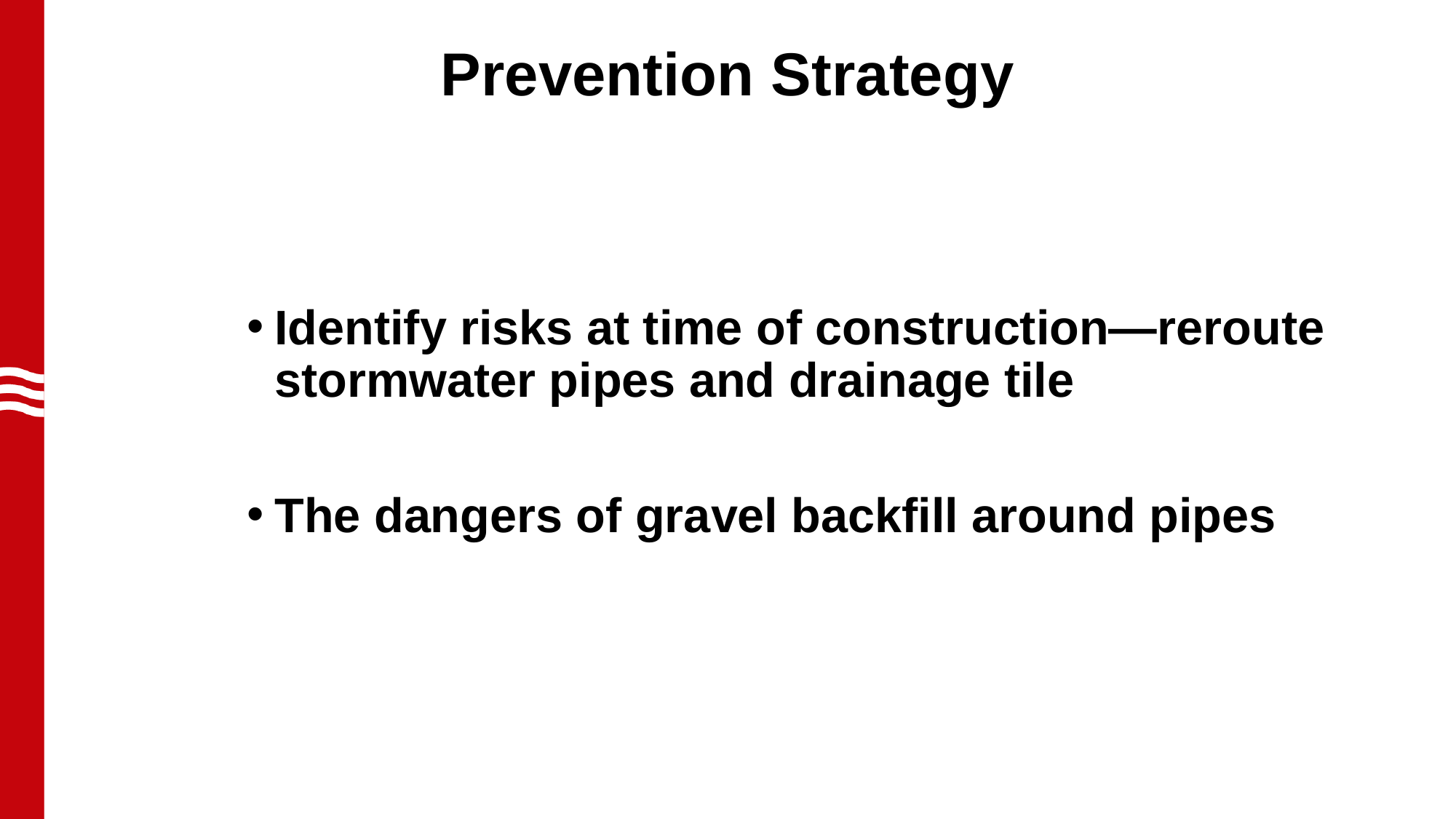

# Prevention Strategy

Identify risks at time of construction—reroute stormwater pipes and drainage tile

The dangers of gravel backfill around pipes